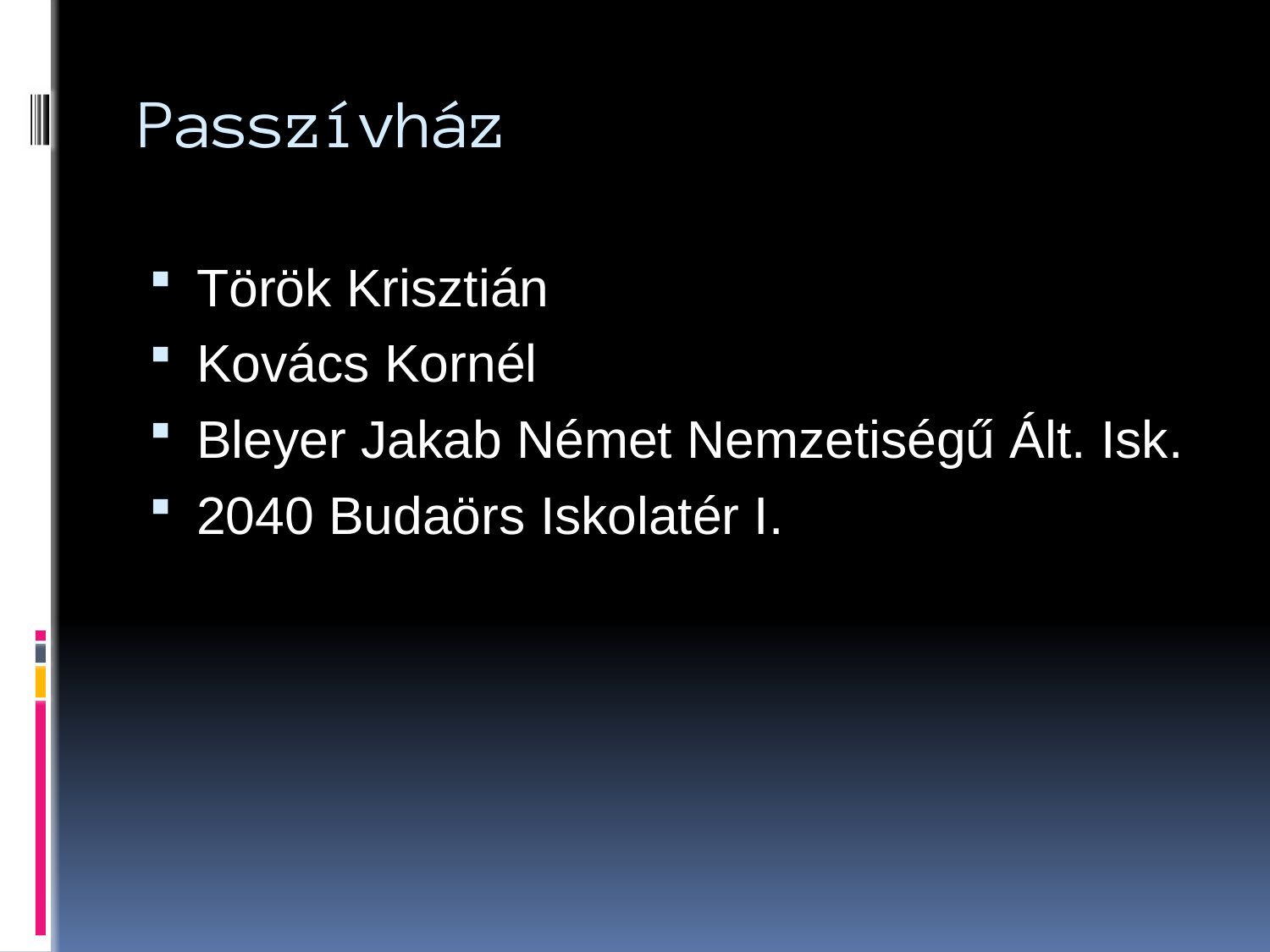

# Passzívház
Török Krisztián
Kovács Kornél
Bleyer Jakab Német Nemzetiségű Ált. Isk.
2040 Budaörs Iskolatér I.